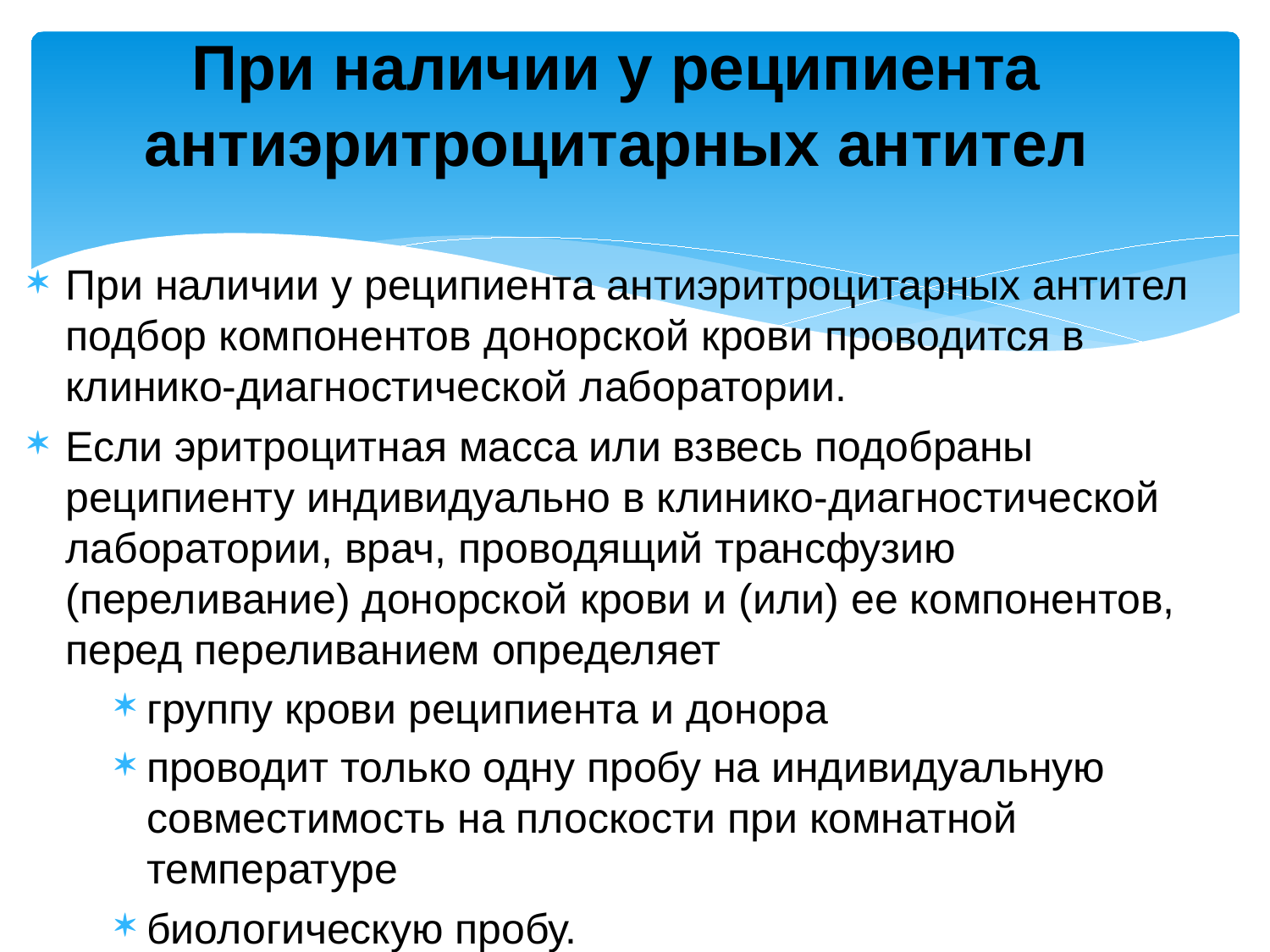

# При наличии у реципиента антиэритроцитарных антител
При наличии у реципиента антиэритроцитарных антител подбор компонентов донорской крови проводится в клинико-диагностической лаборатории.
Если эритроцитная масса или взвесь подобраны реципиенту индивидуально в клинико-диагностической лаборатории, врач, проводящий трансфузию (переливание) донорской крови и (или) ее компонентов, перед переливанием определяет
группу крови реципиента и донора
проводит только одну пробу на индивидуальную совместимость на плоскости при комнатной температуре
биологическую пробу.